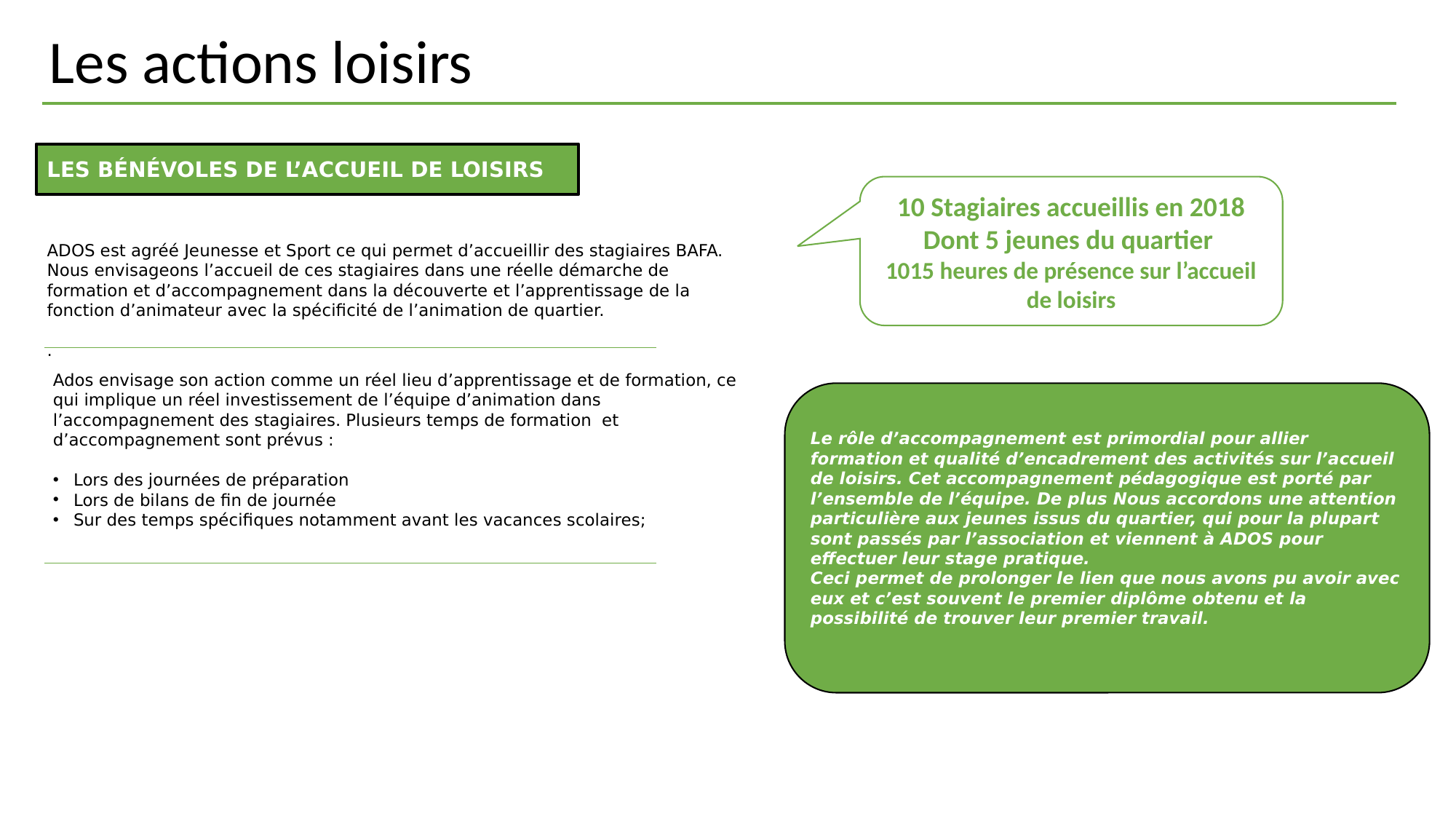

Les actions loisirs
LES BÉNÉVOLES DE L’ACCUEIL DE LOISIRS
10 Stagiaires accueillis en 2018
Dont 5 jeunes du quartier
1015 heures de présence sur l’accueil de loisirs
ADOS est agréé Jeunesse et Sport ce qui permet d’accueillir des stagiaires BAFA. Nous envisageons l’accueil de ces stagiaires dans une réelle démarche de formation et d’accompagnement dans la découverte et l’apprentissage de la fonction d’animateur avec la spécificité de l’animation de quartier.

.

Ados envisage son action comme un réel lieu d’apprentissage et de formation, ce qui implique un réel investissement de l’équipe d’animation dans l’accompagnement des stagiaires. Plusieurs temps de formation  et d’accompagnement sont prévus :

Lors des journées de préparation
Lors de bilans de fin de journée
Sur des temps spécifiques notamment avant les vacances scolaires;
Le rôle d’accompagnement est primordial pour allier formation et qualité d’encadrement des activités sur l’accueil de loisirs. Cet accompagnement pédagogique est porté par l’ensemble de l’équipe. De plus Nous accordons une attention particulière aux jeunes issus du quartier, qui pour la plupart sont passés par l’association et viennent à ADOS pour effectuer leur stage pratique.
Ceci permet de prolonger le lien que nous avons pu avoir avec eux et c’est souvent le premier diplôme obtenu et la possibilité de trouver leur premier travail.